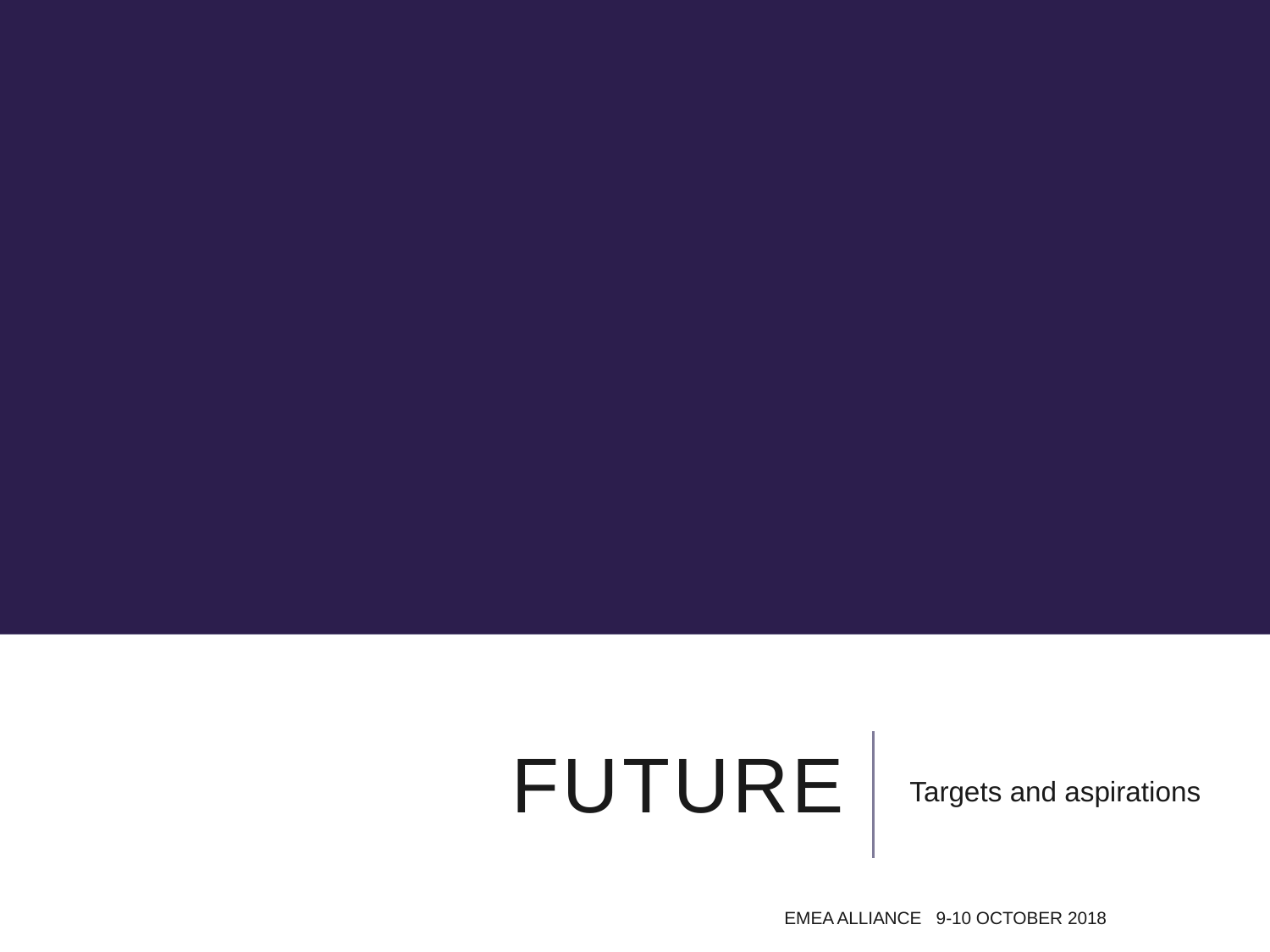

# future
Targets and aspirations
EMEA Alliance   9-10 October 2018